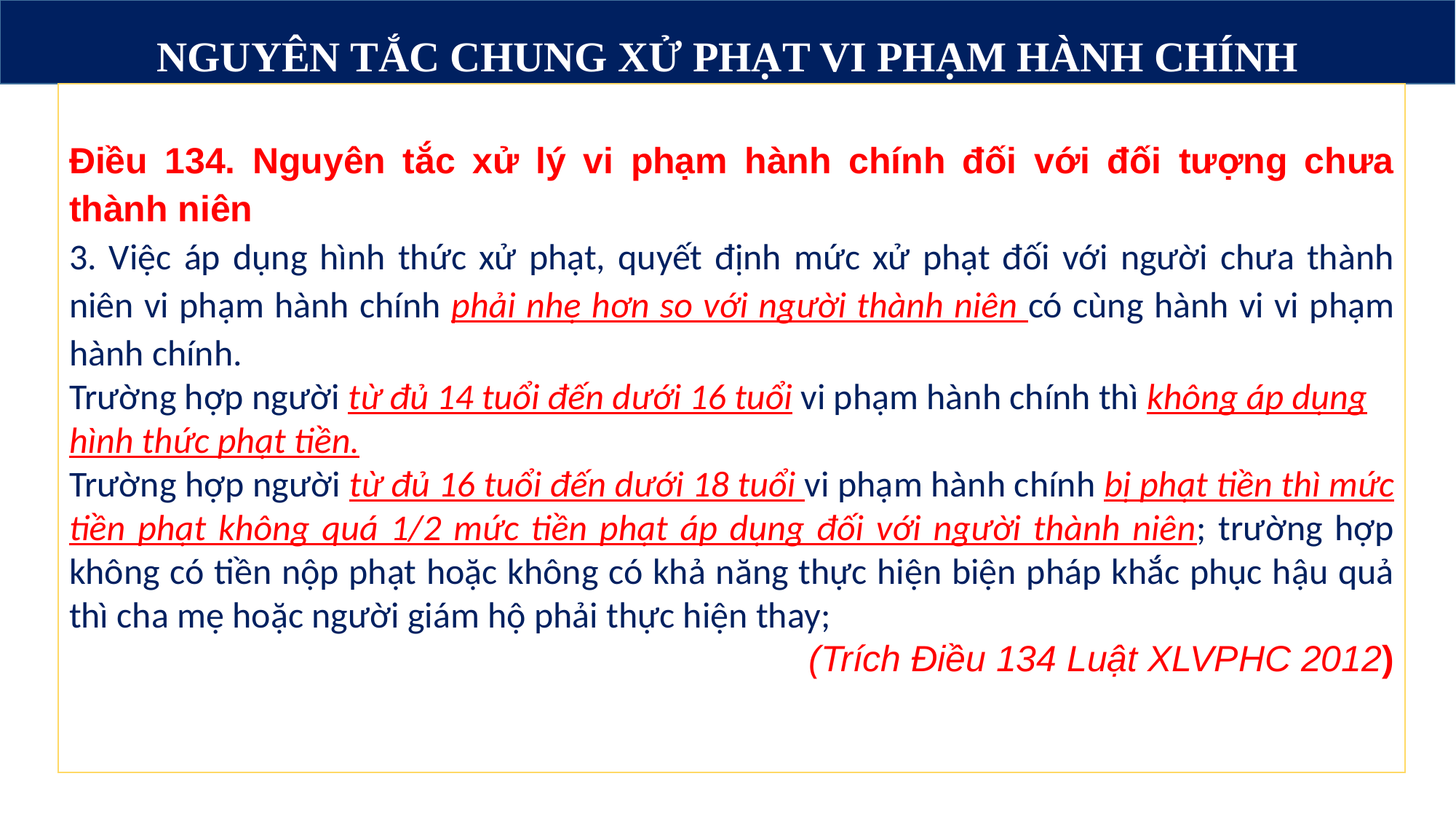

NGUYÊN TẮC CHUNG XỬ PHẠT VI PHẠM HÀNH CHÍNH

Điều 134. Nguyên tắc xử lý vi phạm hành chính đối với đối tượng chưa thành niên
3. Việc áp dụng hình thức xử phạt, quyết định mức xử phạt đối với người chưa thành niên vi phạm hành chính phải nhẹ hơn so với người thành niên có cùng hành vi vi phạm hành chính.
Trường hợp người từ đủ 14 tuổi đến dưới 16 tuổi vi phạm hành chính thì không áp dụng hình thức phạt tiền.
Trường hợp người từ đủ 16 tuổi đến dưới 18 tuổi vi phạm hành chính bị phạt tiền thì mức tiền phạt không quá 1/2 mức tiền phạt áp dụng đối với người thành niên; trường hợp không có tiền nộp phạt hoặc không có khả năng thực hiện biện pháp khắc phục hậu quả thì cha mẹ hoặc người giám hộ phải thực hiện thay;
(Trích Điều 134 Luật XLVPHC 2012)